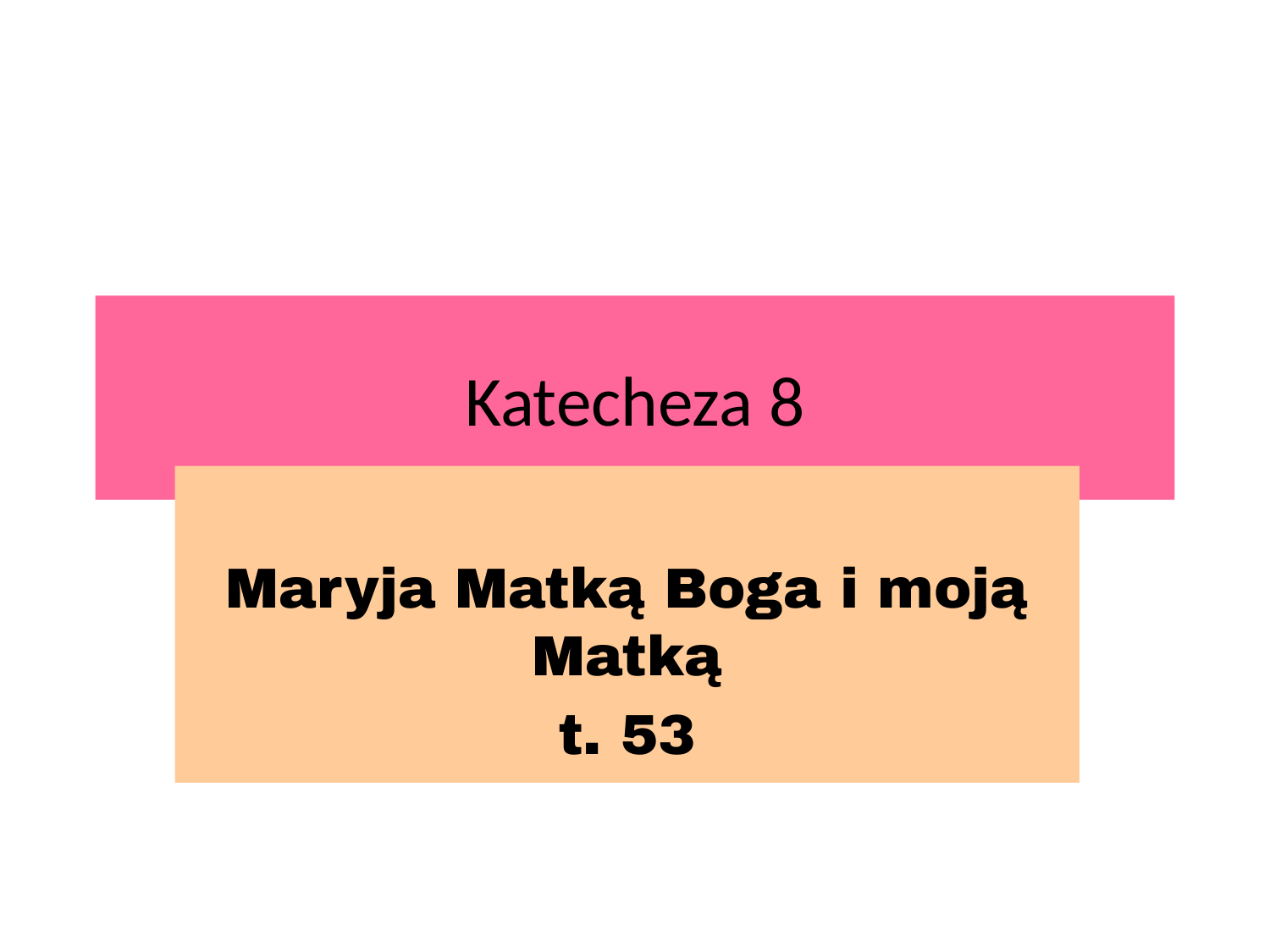

# Katecheza 8

Maryja Matką Boga i moją Matką
t. 53